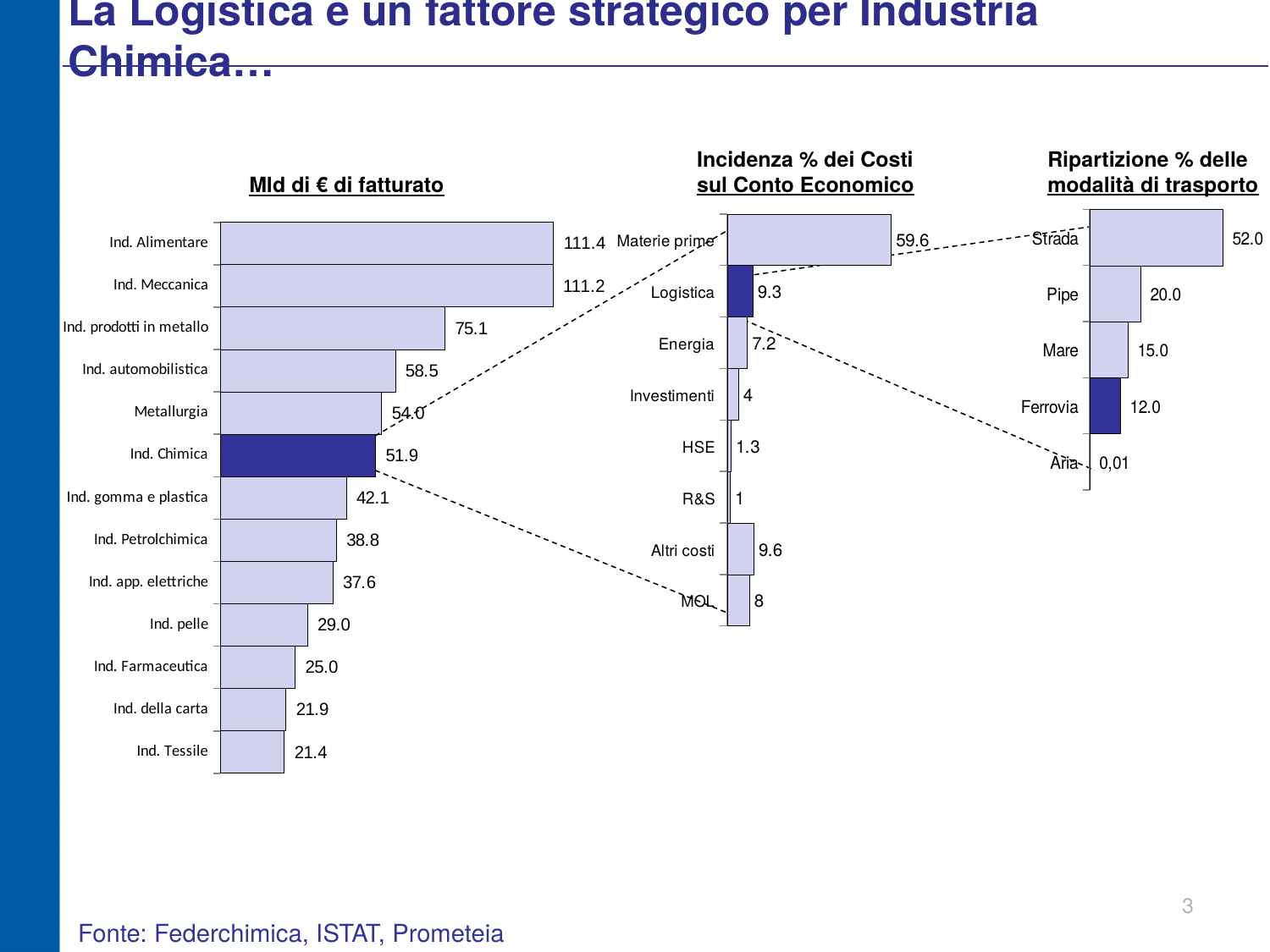

La Logistica è un fattore strategico per Industria Chimica…
Ripartizione % delle modalità di trasporto
Incidenza % dei Costi sul Conto Economico
Mld di € di fatturato

### Chart

| Category |  |
|---|---|
| Ind. Alimentare | 111.424 |
| Ind. Meccanica | 111.203 |
| Ind. prodotti in metallo | 75.064 |
| Ind. automobilistica | 58.522 |
| Metallurgia | 53.952 |
| Ind. Chimica | 51.885 |
| Ind. gomma e plastica | 42.098 |
| Ind. Petrolchimica | 38.792 |
| Ind. app. elettriche | 37.607 |
| Ind. pelle | 29.031 |
| Ind. Farmaceutica | 25.001 |
| Ind. della carta | 21.901 |
| Ind. Tessile | 21.393 |

### Chart

| Category |  |
|---|---|
| Strada | 52.0 |
| Pipe | 20.0 |
| Mare | 15.0 |
| Ferrovia | 12.0 |
| Aria | 0.00413168736577068 |

### Chart

| Category |  |
|---|---|
| Materie prime | 59.6 |
| Logistica | 9.3 |
| Energia | 7.2 |
| Investimenti | 4.0 |
| HSE | 1.3 |
| R&S | 1.0 |
| Altri costi | 9.6 |
| MOL | 8.0 |
3
Fonte: Federchimica, ISTAT, Prometeia